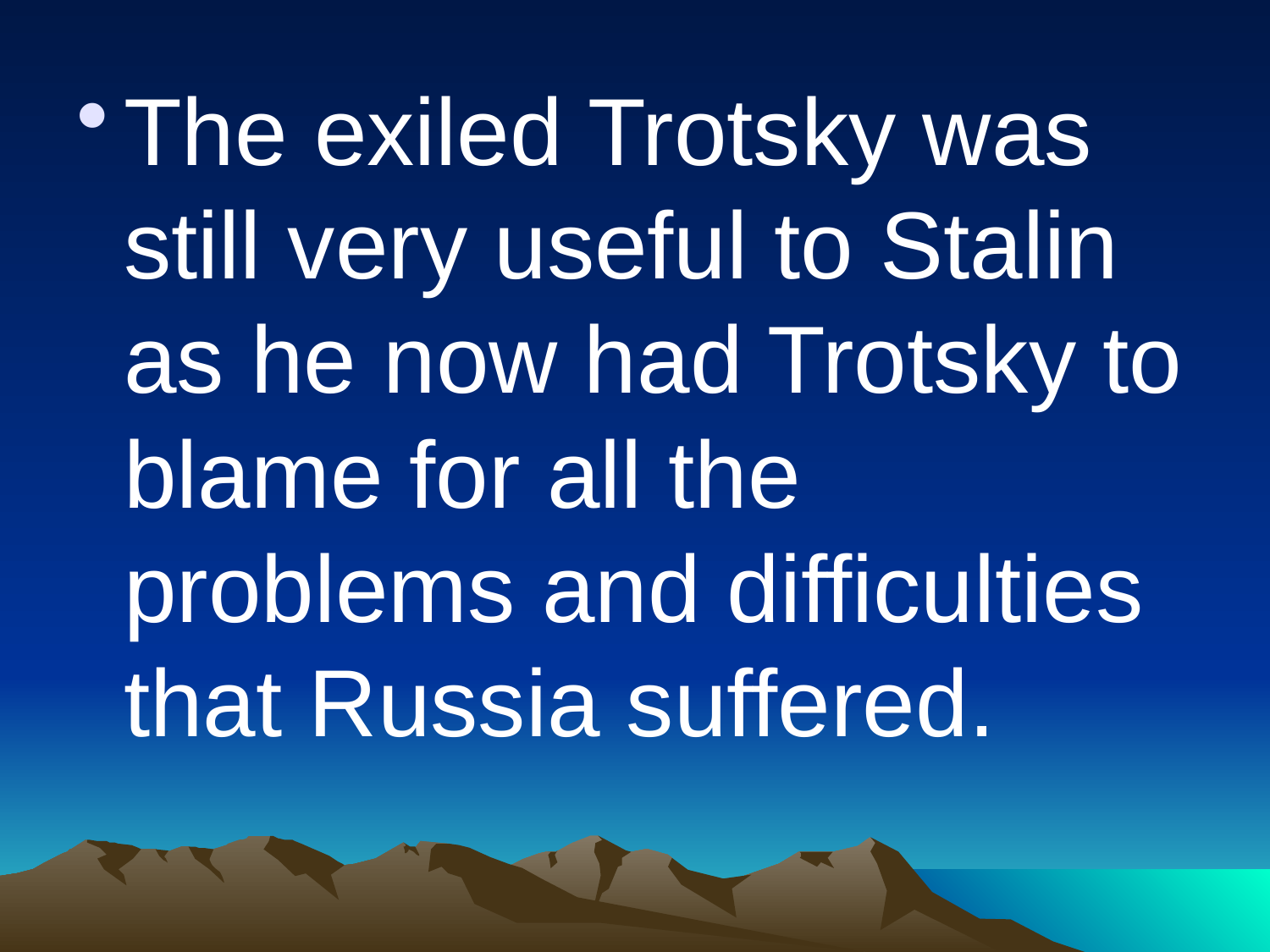

#
The exiled Trotsky was still very useful to Stalin as he now had Trotsky to blame for all the problems and difficulties that Russia suffered.